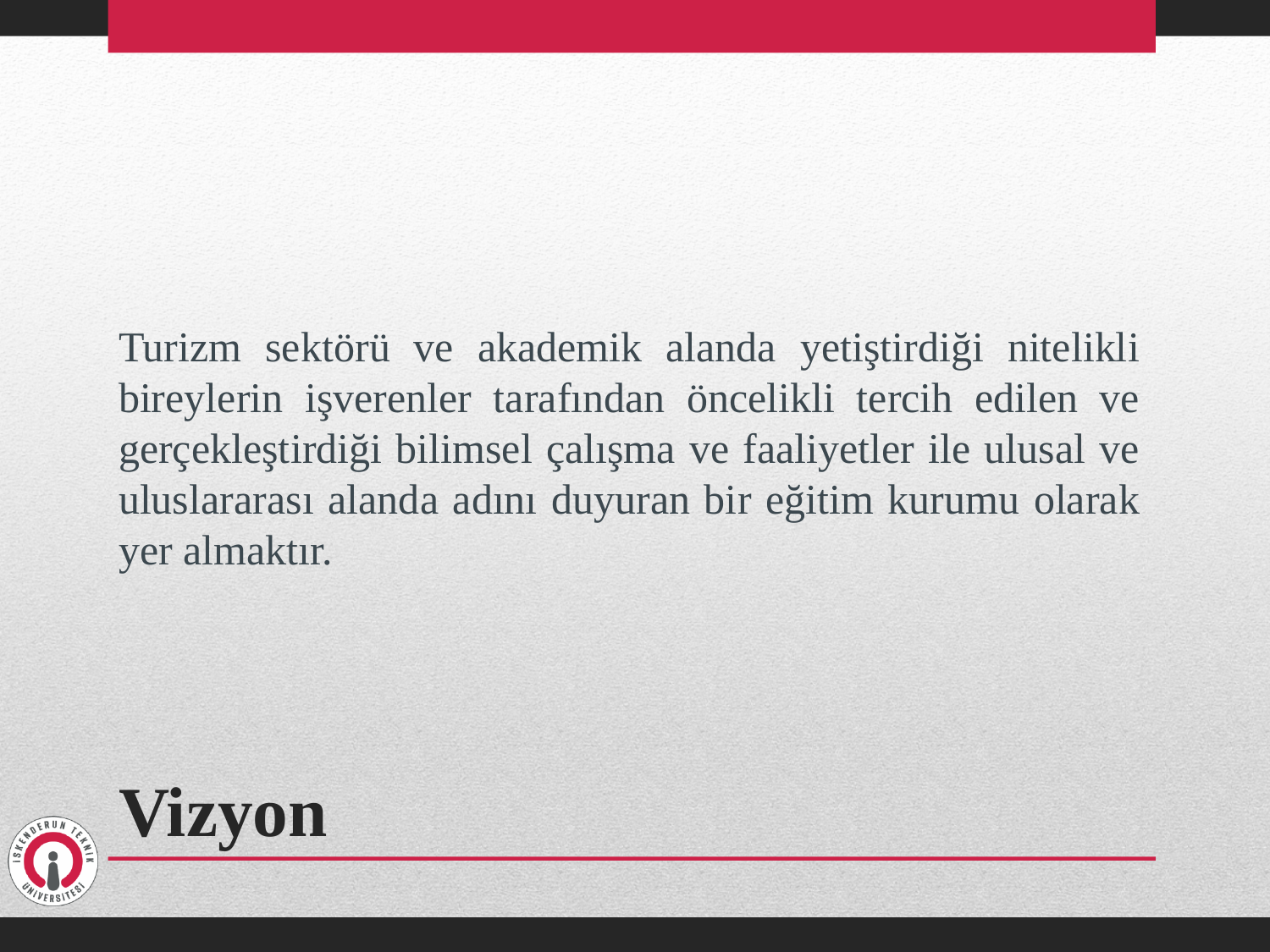

Turizm sektörü ve akademik alanda yetiştirdiği nitelikli bireylerin işverenler tarafından öncelikli tercih edilen ve gerçekleştirdiği bilimsel çalışma ve faaliyetler ile ulusal ve uluslararası alanda adını duyuran bir eğitim kurumu olarak yer almaktır.
# Vizyon